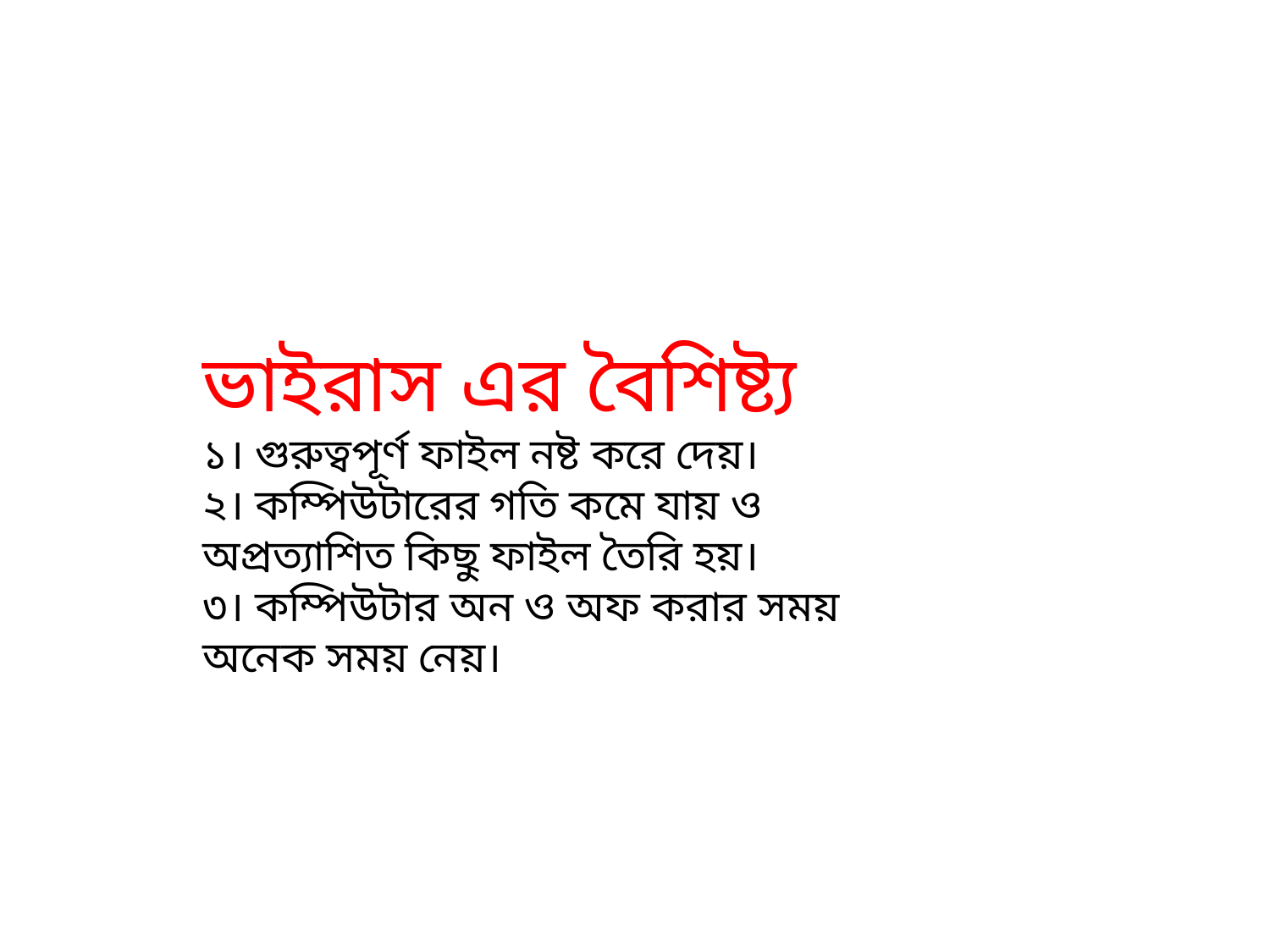

ভাইরাস এর বৈশিষ্ট্য
১। গুরুত্বপূর্ণ ফাইল নষ্ট করে দেয়।
২। কম্পিউটারের গতি কমে যায় ও অপ্রত্যাশিত কিছু ফাইল তৈরি হয়।
৩। কম্পিউটার অন ও অফ করার সময় অনেক সময় নেয়।